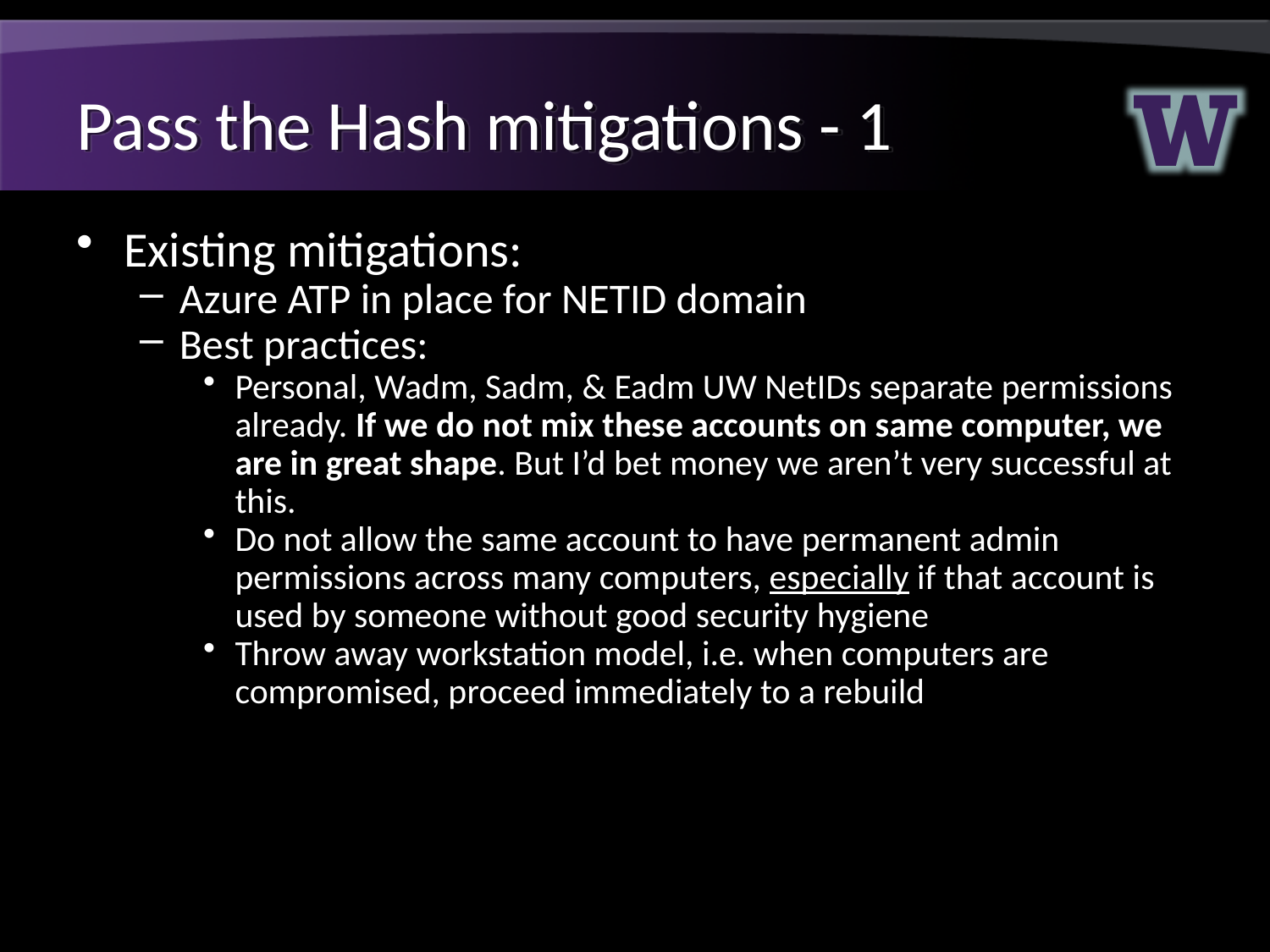

# Pass the Hash mitigations - 1
Existing mitigations:
Azure ATP in place for NETID domain
Best practices:
Personal, Wadm, Sadm, & Eadm UW NetIDs separate permissions already. If we do not mix these accounts on same computer, we are in great shape. But I’d bet money we aren’t very successful at this.
Do not allow the same account to have permanent admin permissions across many computers, especially if that account is used by someone without good security hygiene
Throw away workstation model, i.e. when computers are compromised, proceed immediately to a rebuild